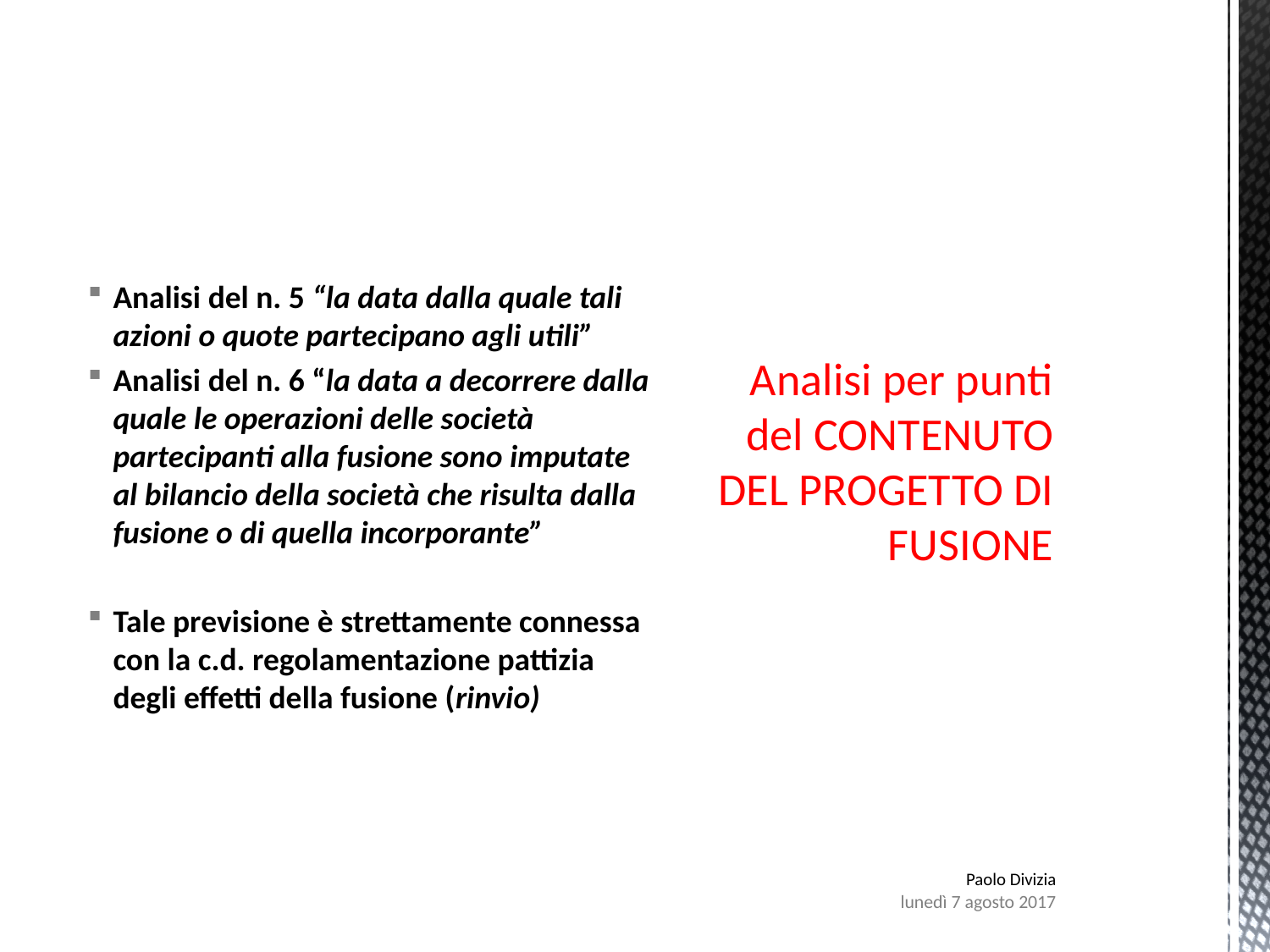

# Analisi per punti del CONTENUTO DEL PROGETTO DI FUSIONE
Analisi del n. 5 “la data dalla quale tali azioni o quote partecipano agli utili”
Analisi del n. 6 “la data a decorrere dalla quale le operazioni delle società partecipanti alla fusione sono imputate al bilancio della società che risulta dalla fusione o di quella incorporante”

Tale previsione è strettamente connessa con la c.d. regolamentazione pattizia degli effetti della fusione (rinvio)
Paolo Divizia
lunedì 7 agosto 2017